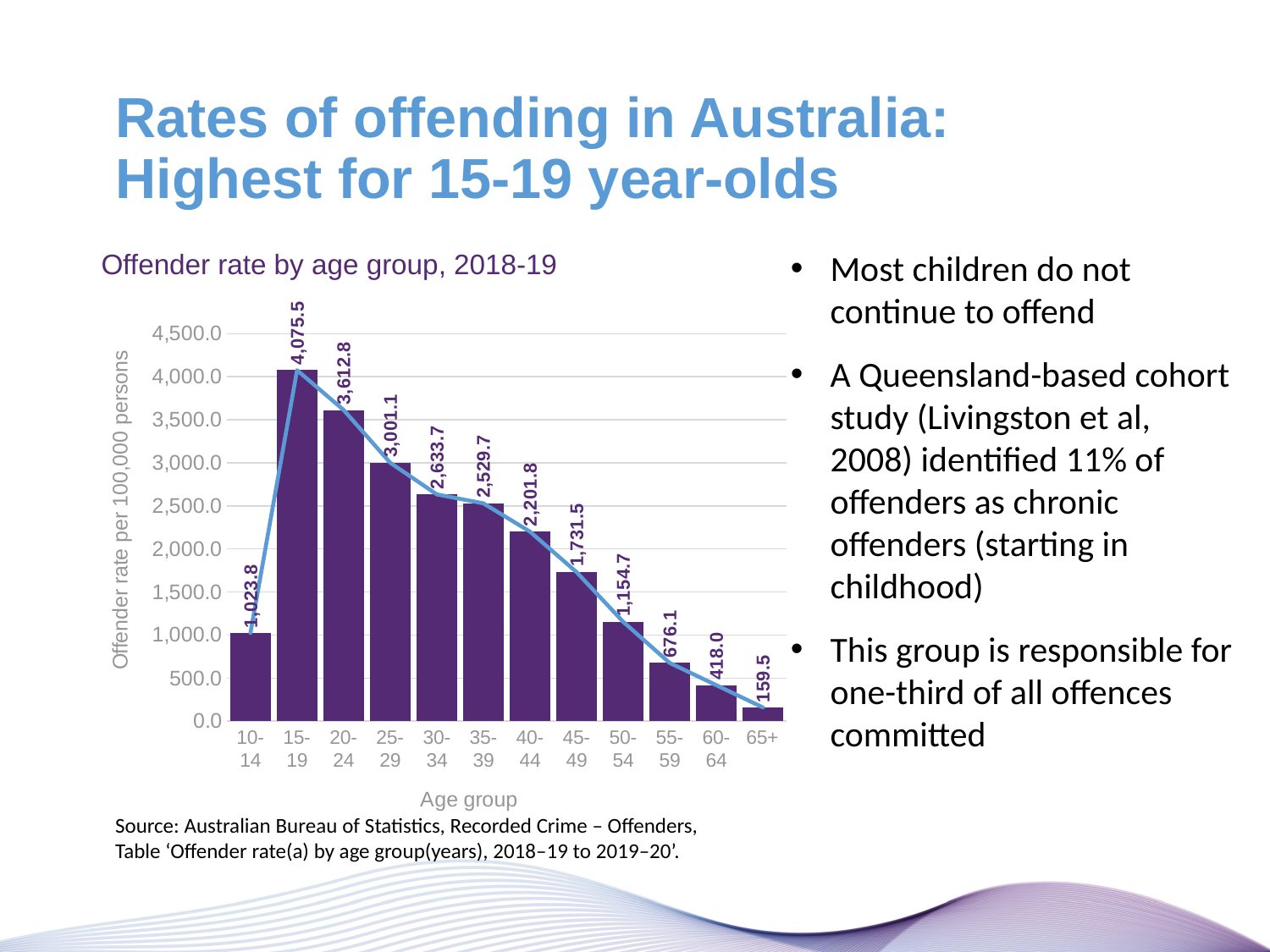

# Rates of offending in Australia: Highest for 15-19 year-olds
Offender rate by age group, 2018-19
Most children do not continue to offend
A Queensland-based cohort study (Livingston et al, 2008) identified 11% of offenders as chronic offenders (starting in childhood)
This group is responsible for one-third of all offences committed

### Chart

| Category | 2018-19 | 2018-19 |
|---|---|---|
| 10-14 | 1023.8 | 1023.8 |
| 15-19 | 4075.5 | 4075.5 |
| 20-24 | 3612.8 | 3612.8 |
| 25-29 | 3001.1 | 3001.1 |
| 30-34 | 2633.7 | 2633.7 |
| 35-39 | 2529.7 | 2529.7 |
| 40-44 | 2201.8 | 2201.8 |
| 45-49 | 1731.5 | 1731.5 |
| 50-54 | 1154.7 | 1154.7 |
| 55-59 | 676.1 | 676.1 |
| 60-64 | 418.0 | 418.0 |
| 65+ | 159.5 | 159.5 |
Source: Australian Bureau of Statistics, Recorded Crime – Offenders, Table ‘Offender rate(a) by age group(years), 2018–19 to 2019–20’.